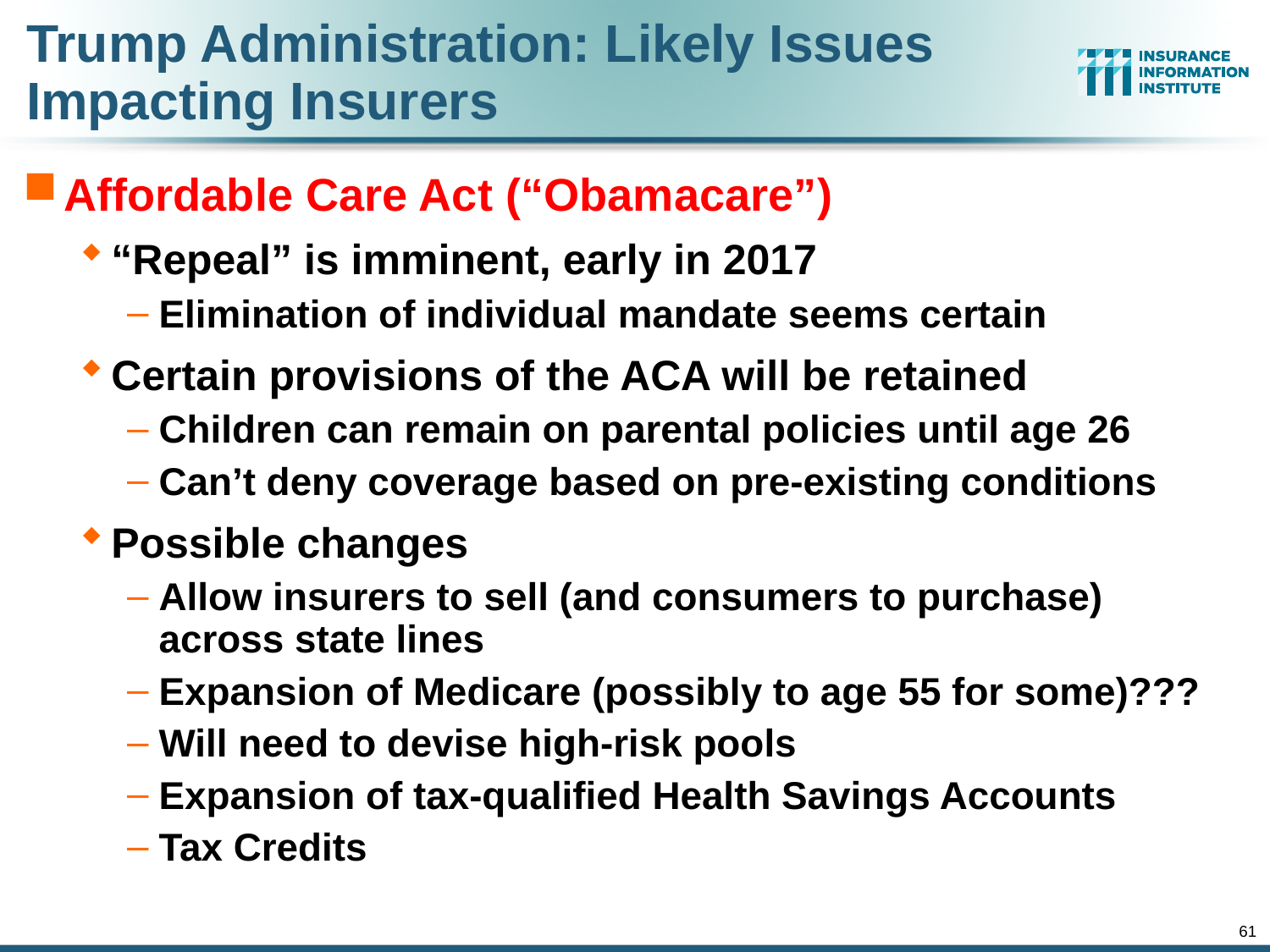

Trump Administration: Likely Issues Impacting Insurers

Affordable Care Act (“Obamacare”)
“Repeal” is imminent, early in 2017
Elimination of individual mandate seems certain
Certain provisions of the ACA will be retained
Children can remain on parental policies until age 26
Can’t deny coverage based on pre-existing conditions
Possible changes
Allow insurers to sell (and consumers to purchase) across state lines
Expansion of Medicare (possibly to age 55 for some)???
Will need to devise high-risk pools
Expansion of tax-qualified Health Savings Accounts
Tax Credits
61
12/01/09 - 9pm
eSlide – P6466 – The Financial Crisis and the Future of the P/C